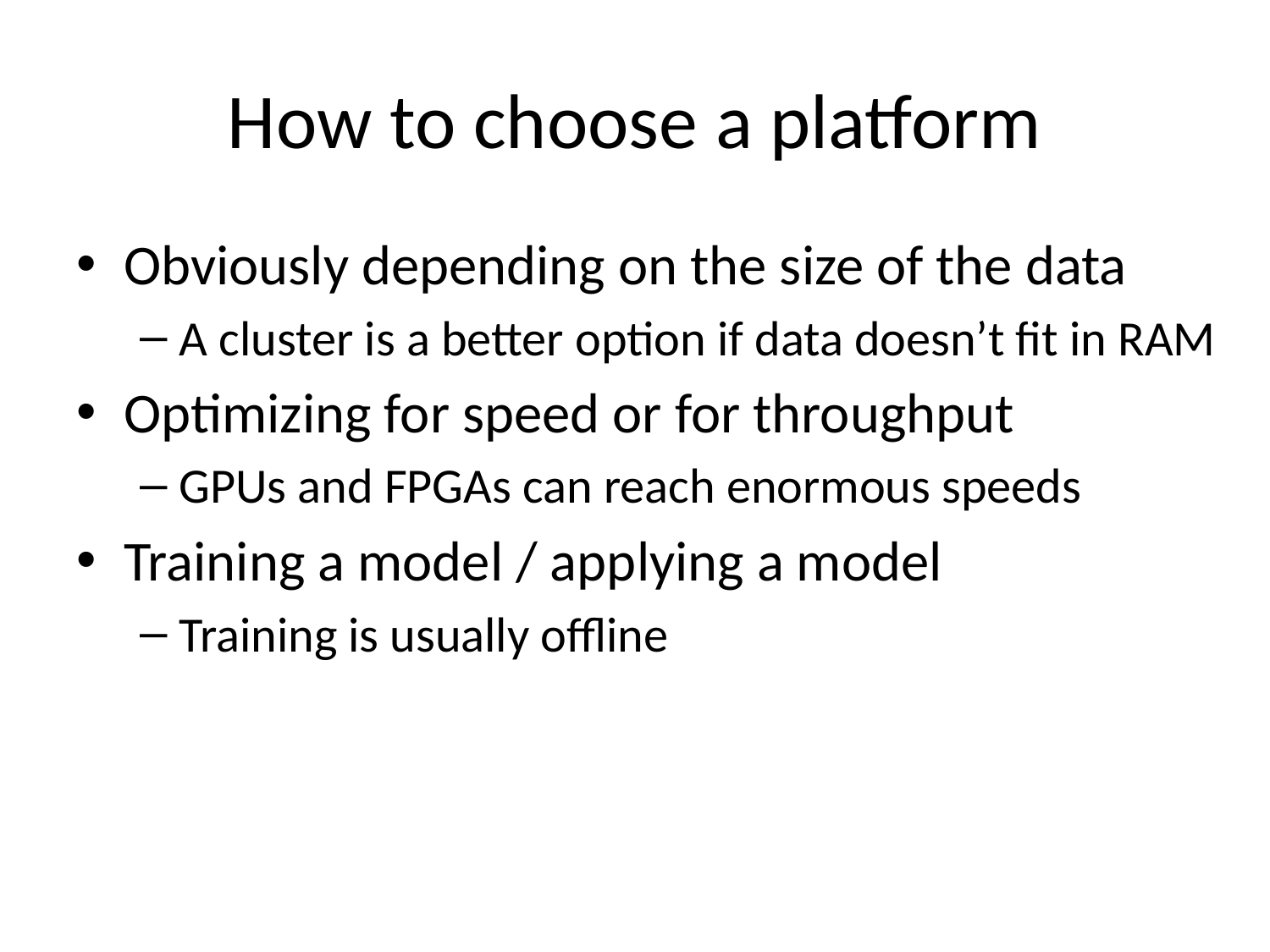

# How to choose a platform
Obviously depending on the size of the data
A cluster is a better option if data doesn’t fit in RAM
Optimizing for speed or for throughput
GPUs and FPGAs can reach enormous speeds
Training a model / applying a model
Training is usually offline